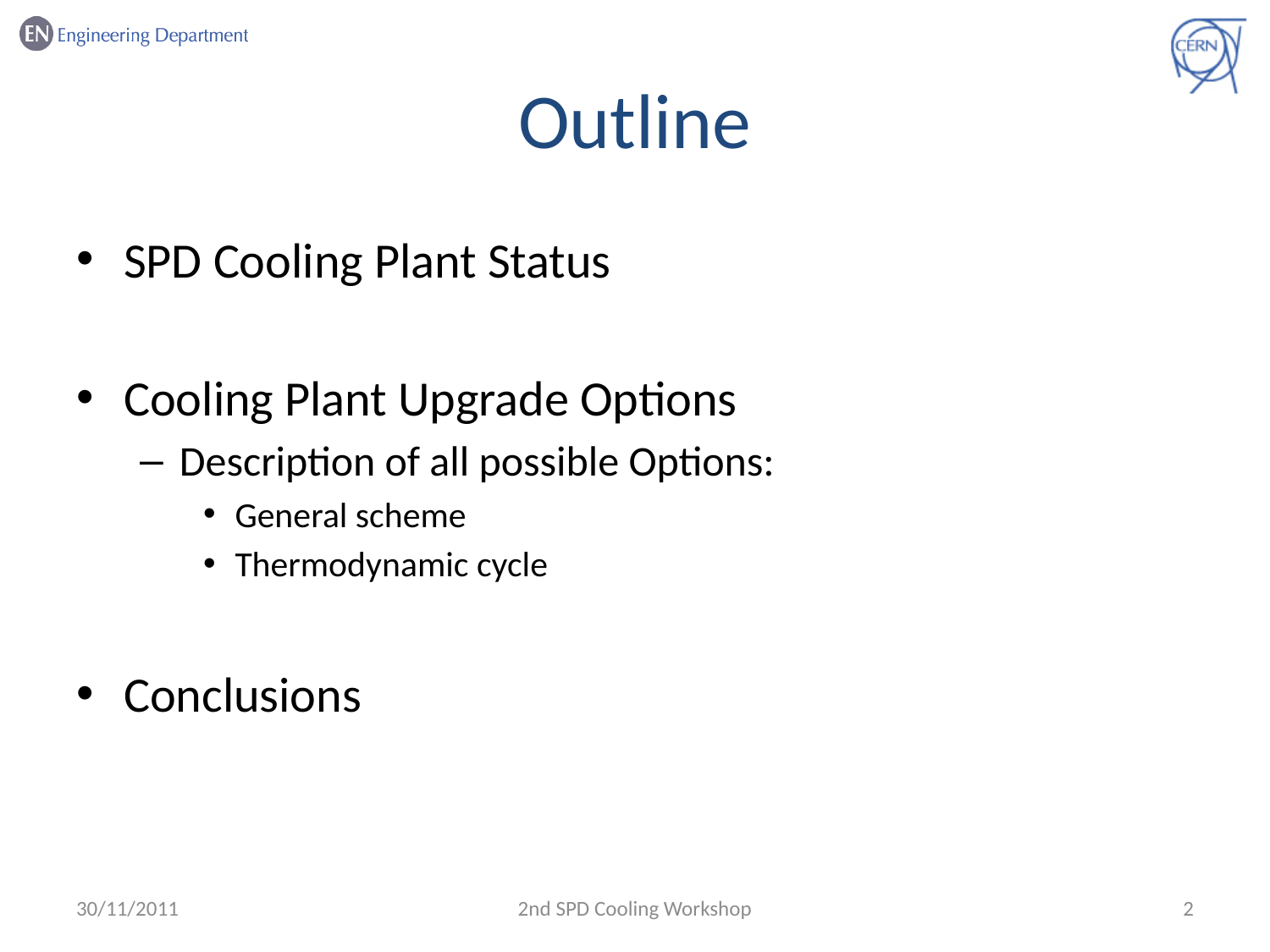

# Outline
SPD Cooling Plant Status

Cooling Plant Upgrade Options
Description of all possible Options:
General scheme
Thermodynamic cycle

Conclusions
30/11/2011
2nd SPD Cooling Workshop
2